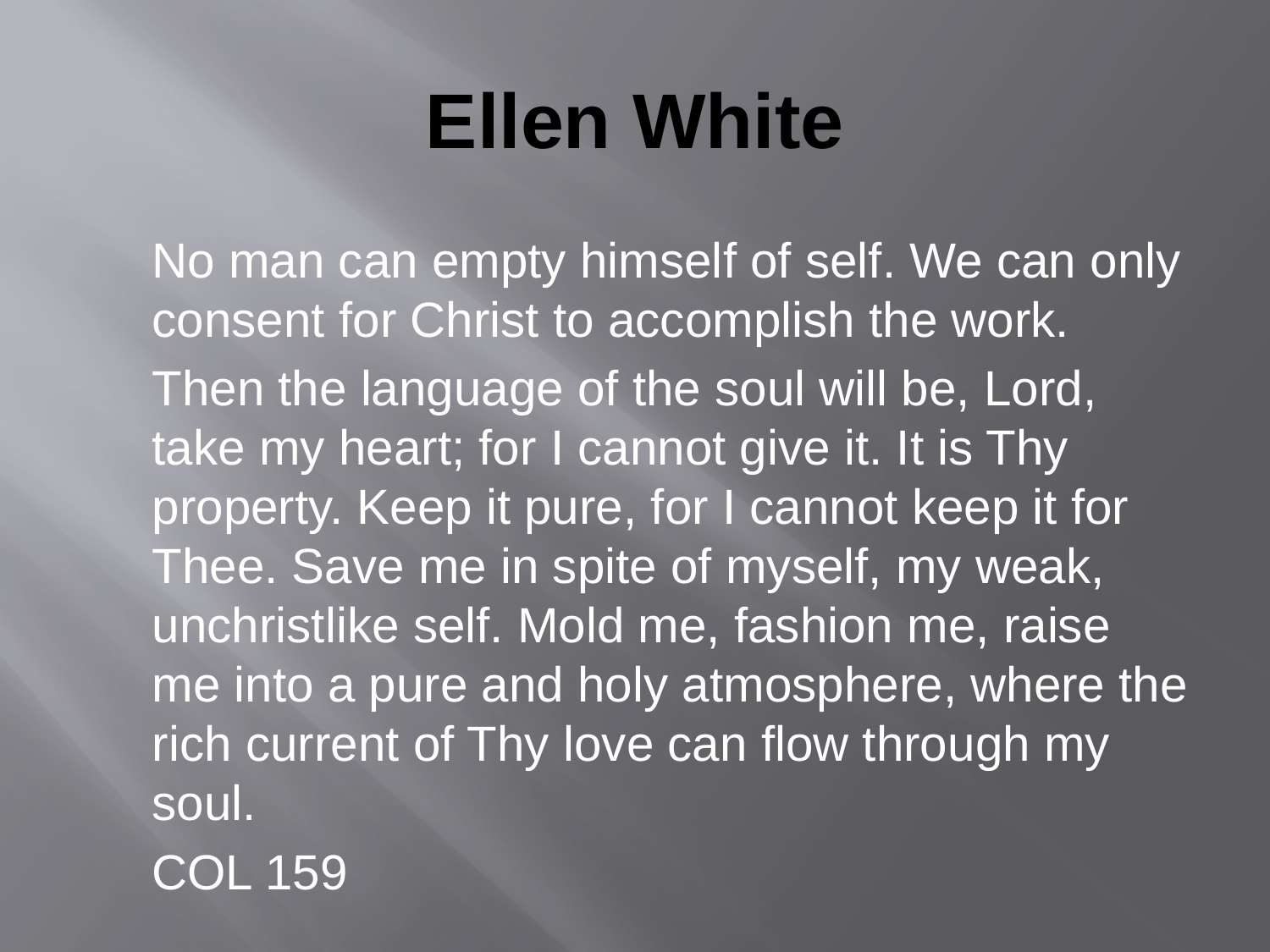

# Ellen White
	No man can empty himself of self. We can only consent for Christ to accomplish the work.
	Then the language of the soul will be, Lord, take my heart; for I cannot give it. It is Thy property. Keep it pure, for I cannot keep it for Thee. Save me in spite of myself, my weak, unchristlike self. Mold me, fashion me, raise me into a pure and holy atmosphere, where the rich current of Thy love can flow through my soul.
	COL 159